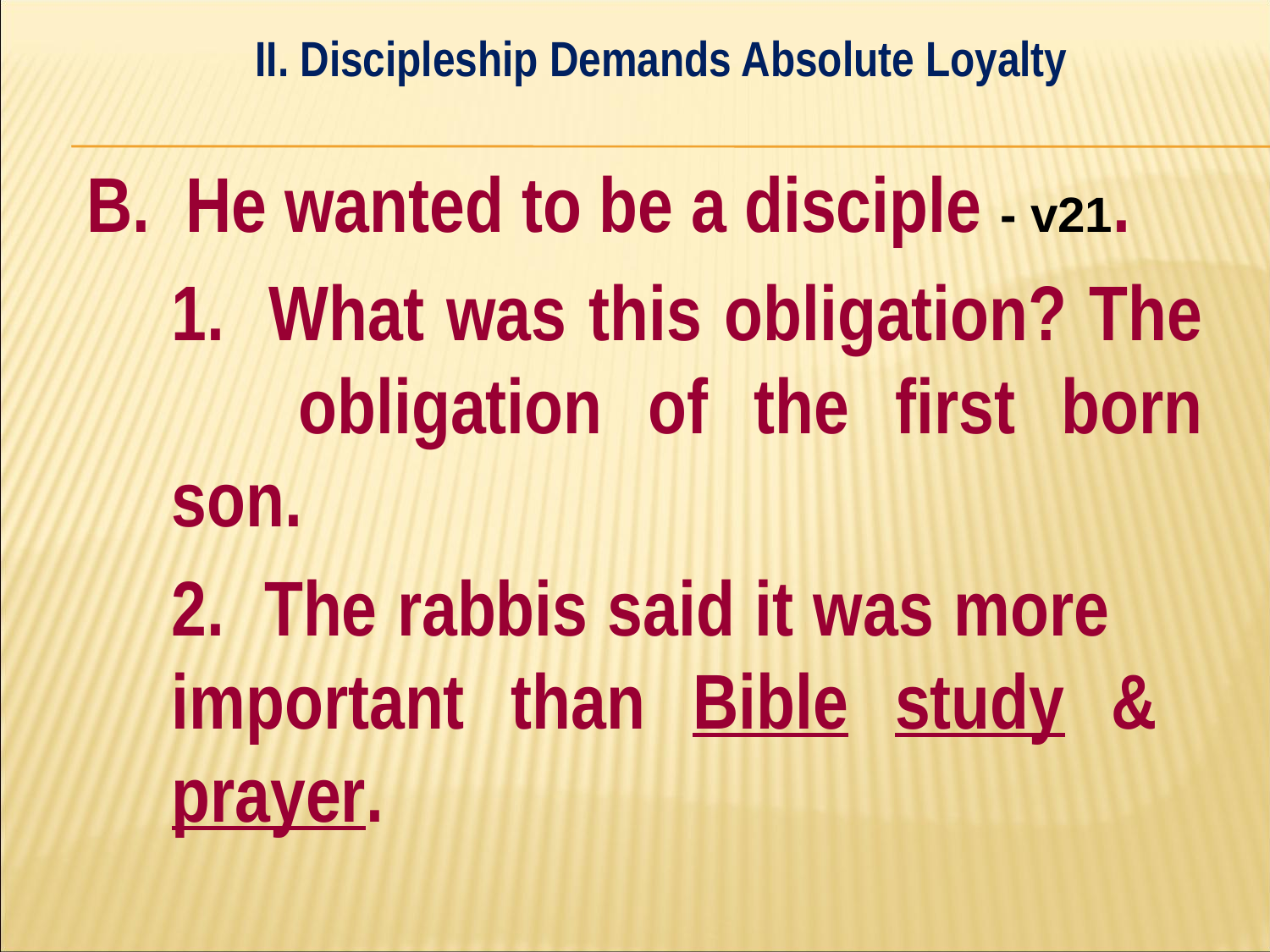

II. Discipleship Demands Absolute Loyalty
#
B.  He wanted to be a disciple - v21.
	1.  What was this obligation? The 	obligation of the first born son.
	2.  The rabbis said it was more 	important than Bible study & 	prayer.